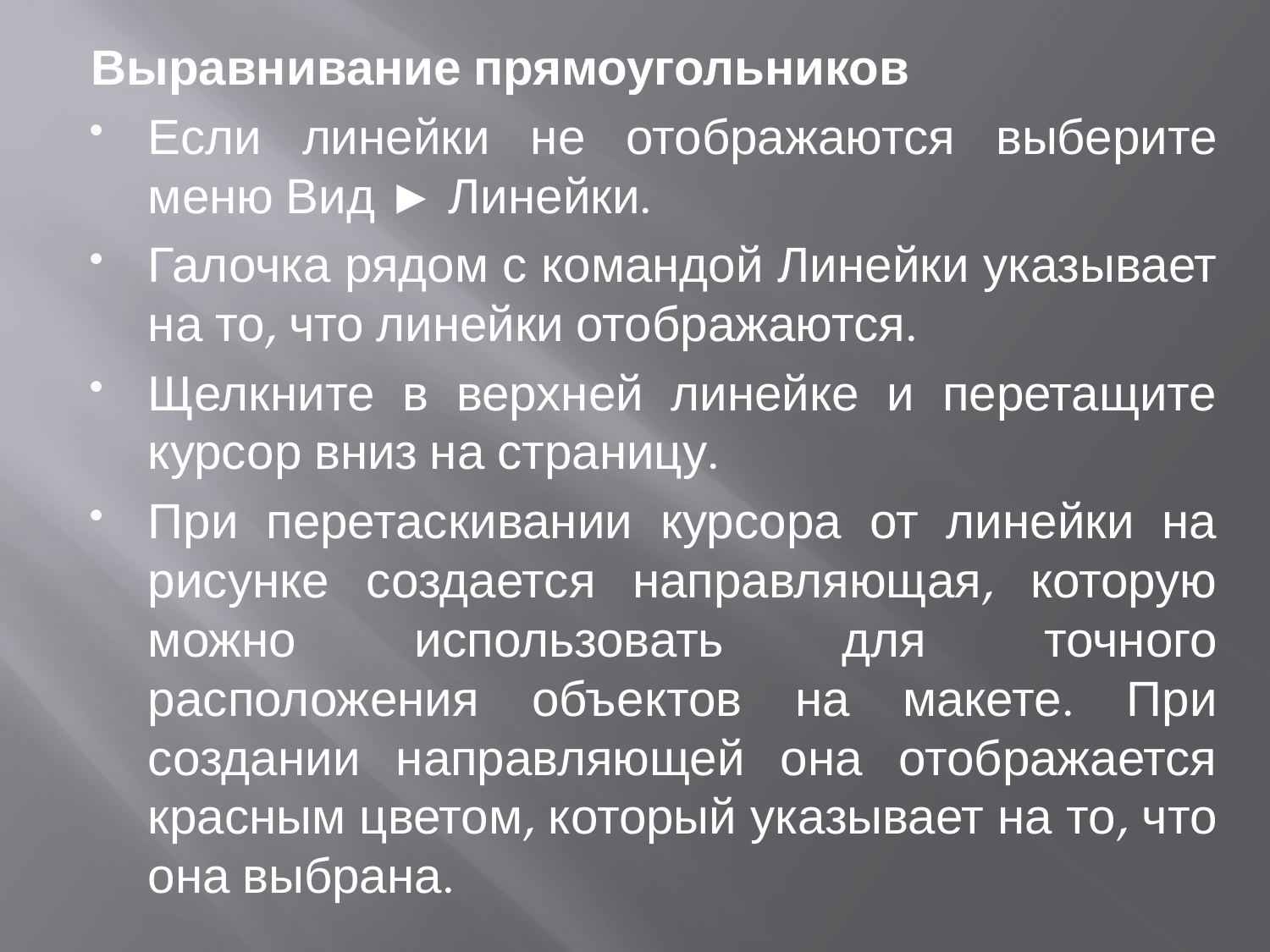

Выравнивание прямоугольников
Если линейки не отображаются выберите меню Вид ► Линейки.
Галочка рядом с командой Линейки указывает на то, что линейки отображаются.
Щелкните в верхней линейке и перетащите курсор вниз на страницу.
При перетаскивании курсора от линейки на рисунке создается направляющая, которую можно использовать для точного расположения объектов на макете. При создании направляющей она отображается красным цветом, который указывает на то, что она выбрана.

#